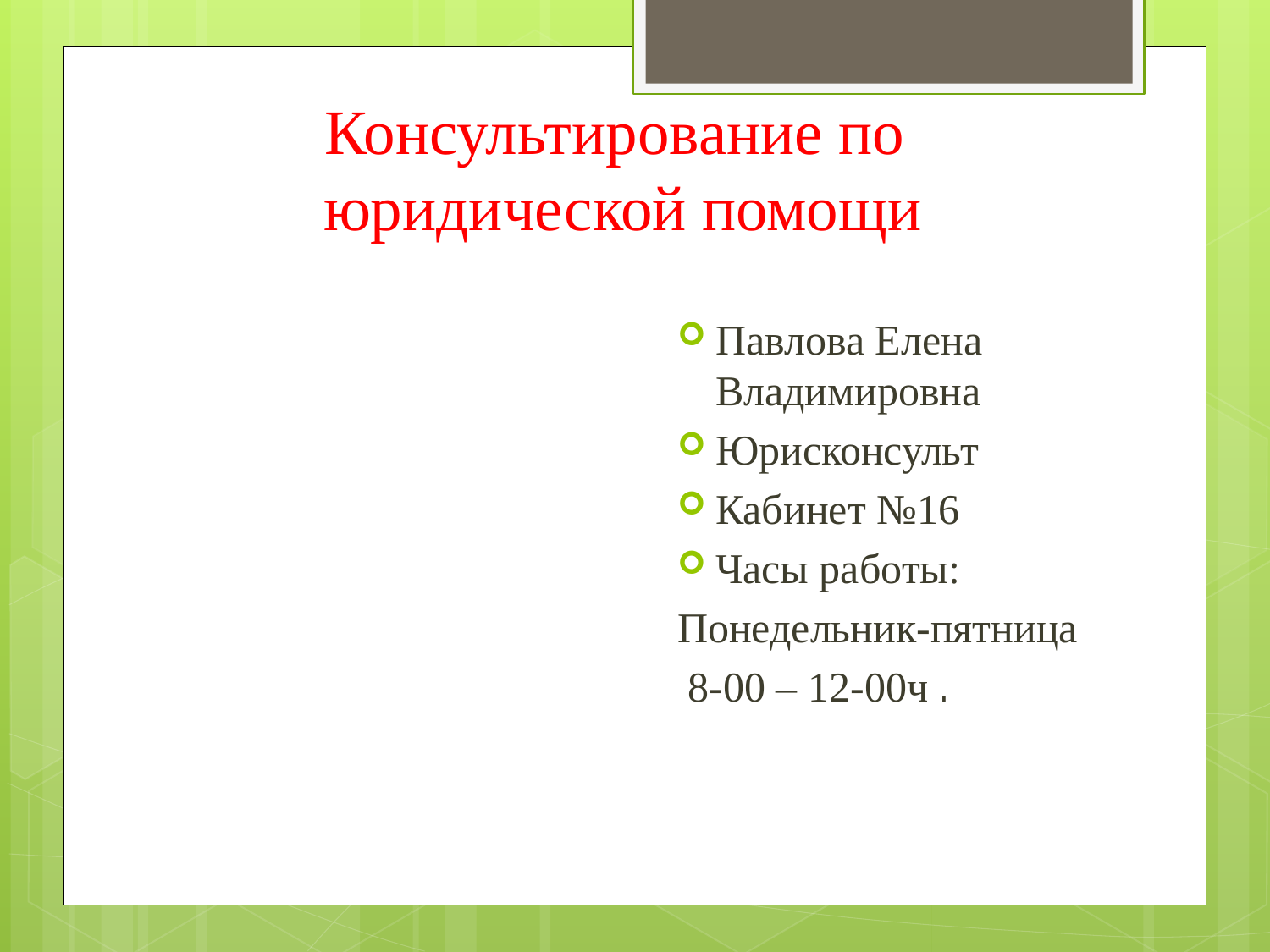

Консультирование по
юридической помощи
Павлова Елена Владимировна
Юрисконсульт
Кабинет №16
Часы работы:
Понедельник-пятница
 8-00 – 12-00ч .